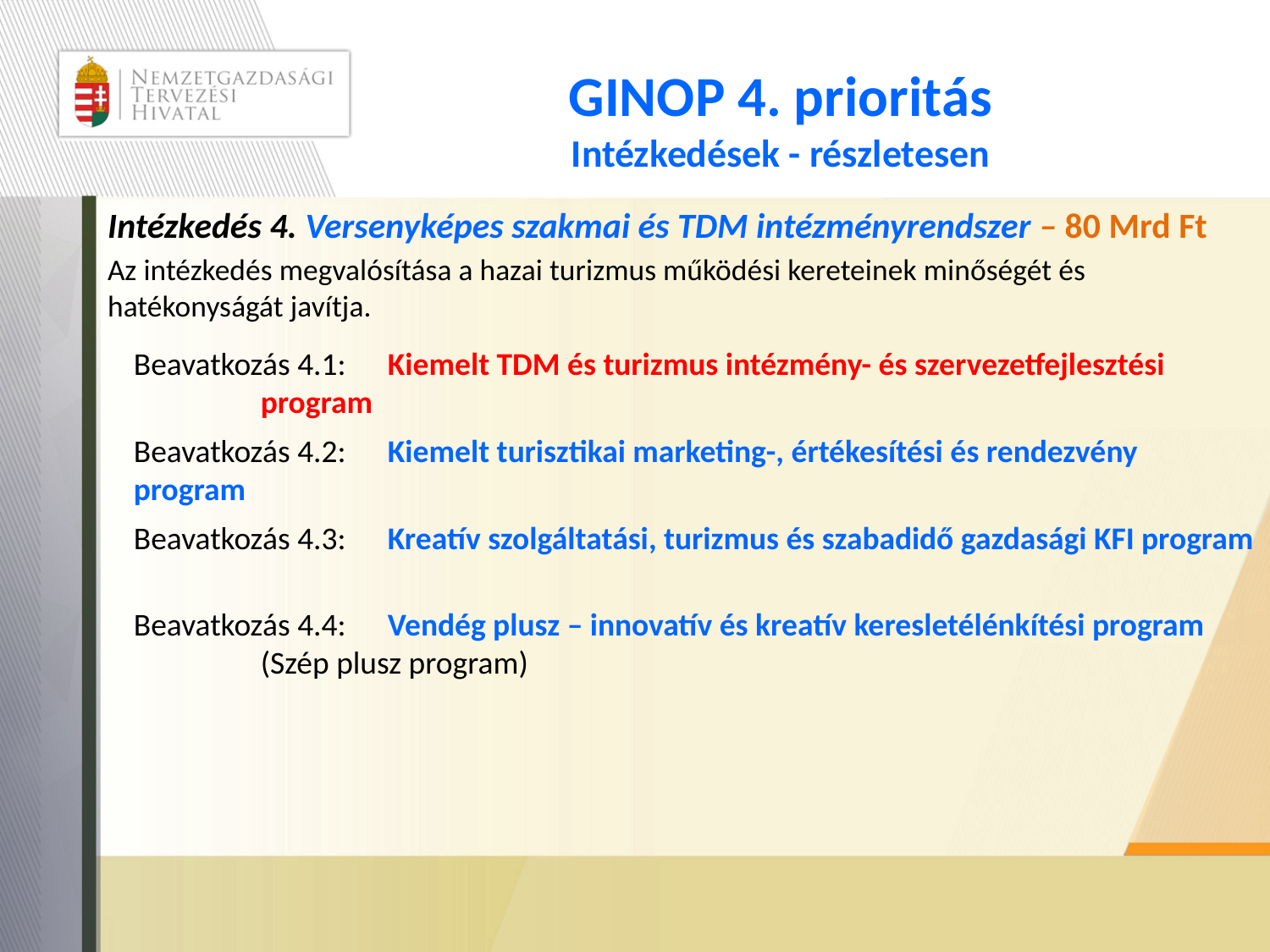

# GINOP 4. prioritás Intézkedések - részletesen
Intézkedés 4. Versenyképes szakmai és TDM intézményrendszer – 80 Mrd Ft
Az intézkedés megvalósítása a hazai turizmus működési kereteinek minőségét és hatékonyságát javítja.
Beavatkozás 4.1:	Kiemelt TDM és turizmus intézmény- és szervezetfejlesztési 	program
Beavatkozás 4.2:	Kiemelt turisztikai marketing-, értékesítési és rendezvény program
Beavatkozás 4.3:	Kreatív szolgáltatási, turizmus és szabadidő gazdasági KFI program
Beavatkozás 4.4: 	Vendég plusz – innovatív és kreatív keresletélénkítési program
	(Szép plusz program)